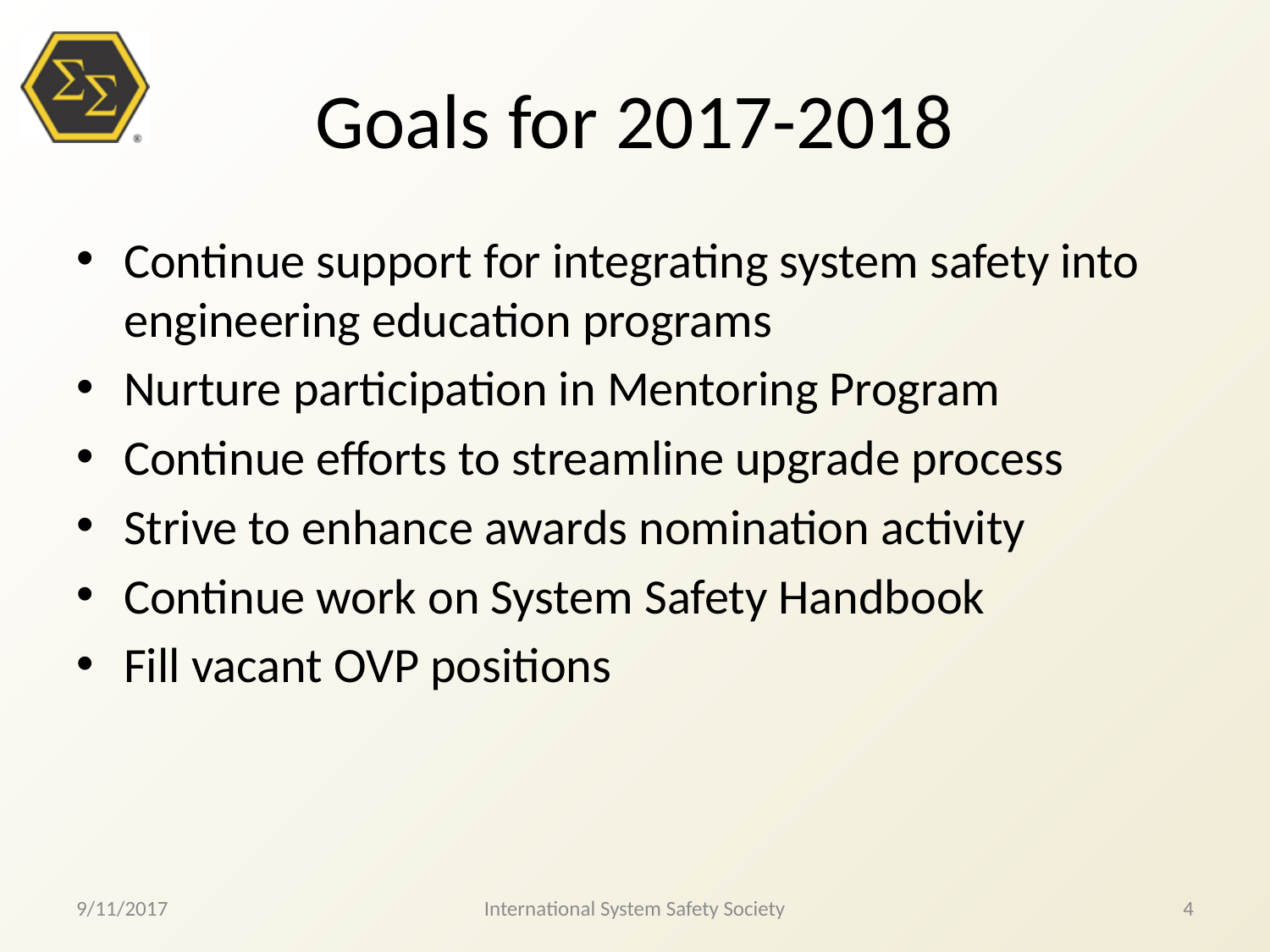

Continue support for integrating system safety into engineering education programs
Nurture participation in Mentoring Program
Continue efforts to streamline upgrade process
Strive to enhance awards nomination activity
Continue work on System Safety Handbook
Fill vacant OVP positions
# Goals for 2017-2018
9/11/2017
International System Safety Society
4